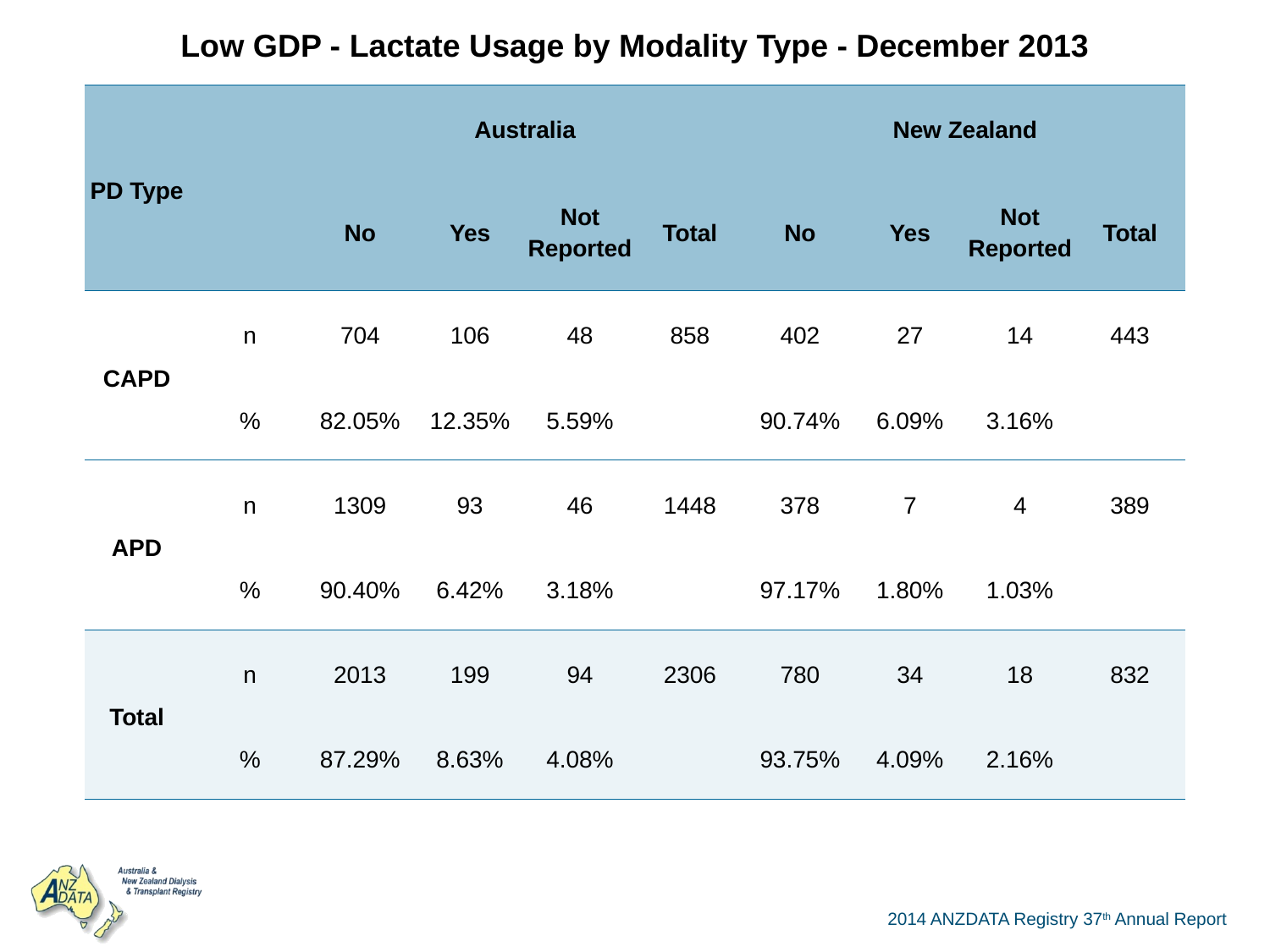

| Low GDP - Lactate Usage by Modality Type - December 2013 |  |  |  |  |  |  |  |  |  |
| --- | --- | --- | --- | --- | --- | --- | --- | --- | --- |
| PD Type |  | Australia |  |  |  | New Zealand |  |  |  |
|  |  | No | Yes | Not Reported | Total | No | Yes | Not Reported | Total |
| CAPD | n | 704 | 106 | 48 | 858 | 402 | 27 | 14 | 443 |
|  | % | 82.05% | 12.35% | 5.59% |  | 90.74% | 6.09% | 3.16% |  |
| APD | n | 1309 | 93 | 46 | 1448 | 378 | 7 | 4 | 389 |
|  | % | 90.40% | 6.42% | 3.18% |  | 97.17% | 1.80% | 1.03% |  |
| Total | n | 2013 | 199 | 94 | 2306 | 780 | 34 | 18 | 832 |
|  | % | 87.29% | 8.63% | 4.08% |  | 93.75% | 4.09% | 2.16% |  |